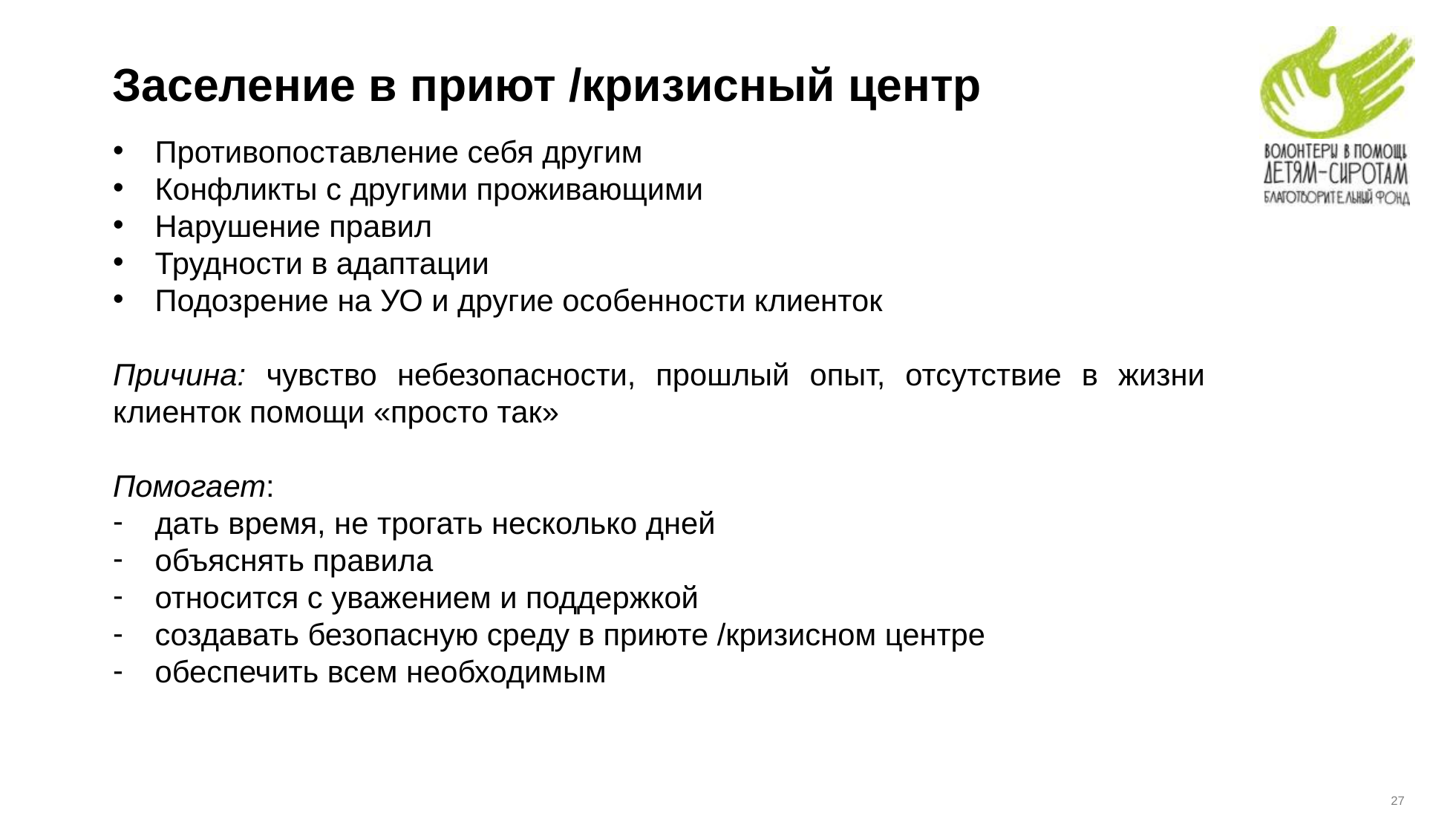

# Заселение в приют /кризисный центр
Противопоставление себя другим
Конфликты с другими проживающими
Нарушение правил
Трудности в адаптации
Подозрение на УО и другие особенности клиенток

Причина: чувство небезопасности, прошлый опыт, отсутствие в жизни клиенток помощи «просто так»

Помогает:
дать время, не трогать несколько дней
объяснять правила
относится с уважением и поддержкой
создавать безопасную среду в приюте /кризисном центре
обеспечить всем необходимым